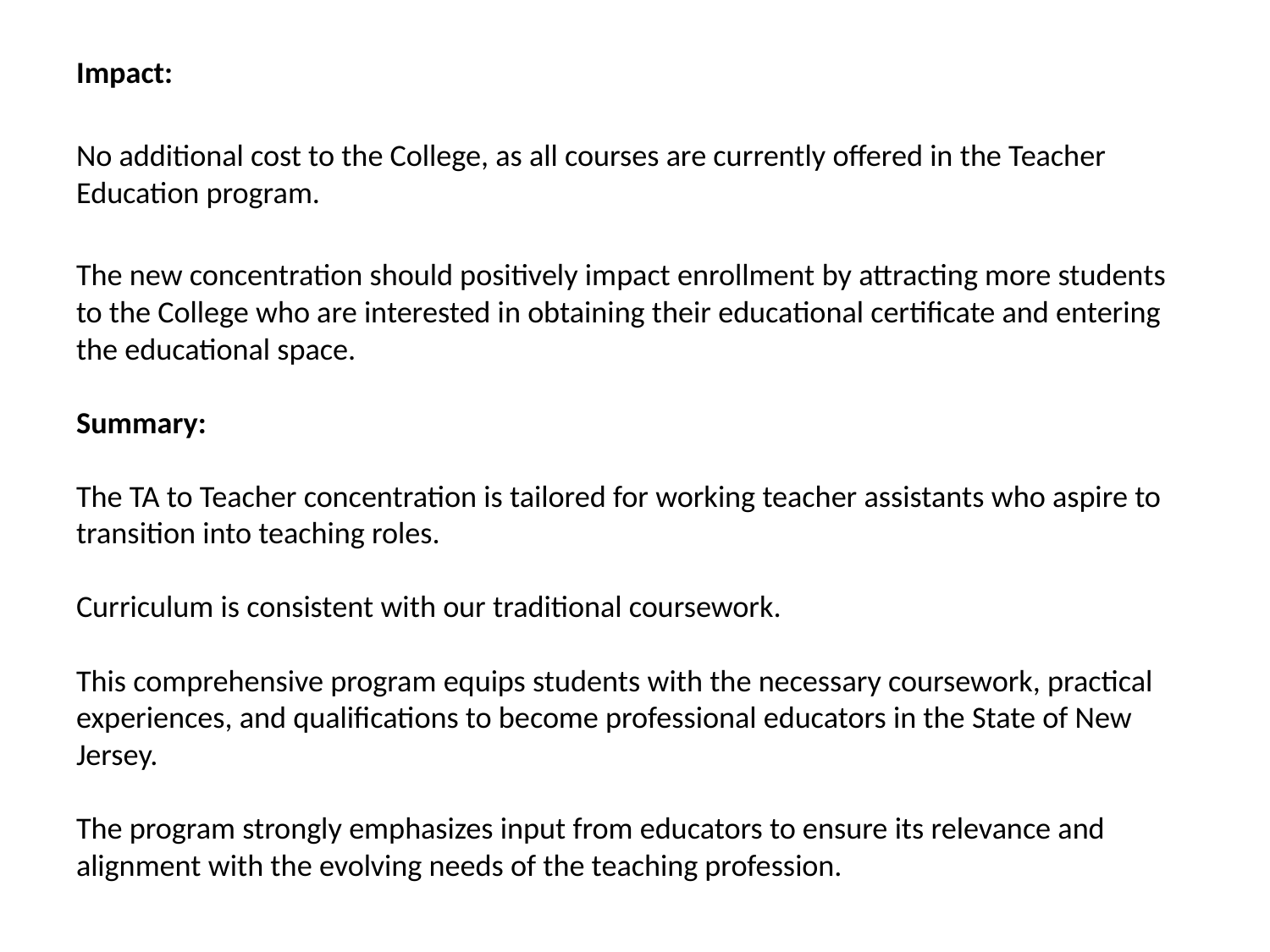

Impact:

No additional cost to the College, as all courses are currently offered in the Teacher Education program.

The new concentration should positively impact enrollment by attracting more students to the College who are interested in obtaining their educational certificate and entering the educational space.

Summary:

The TA to Teacher concentration is tailored for working teacher assistants who aspire to transition into teaching roles.

Curriculum is consistent with our traditional coursework.

This comprehensive program equips students with the necessary coursework, practical experiences, and qualifications to become professional educators in the State of New Jersey.

The program strongly emphasizes input from educators to ensure its relevance and alignment with the evolving needs of the teaching profession.